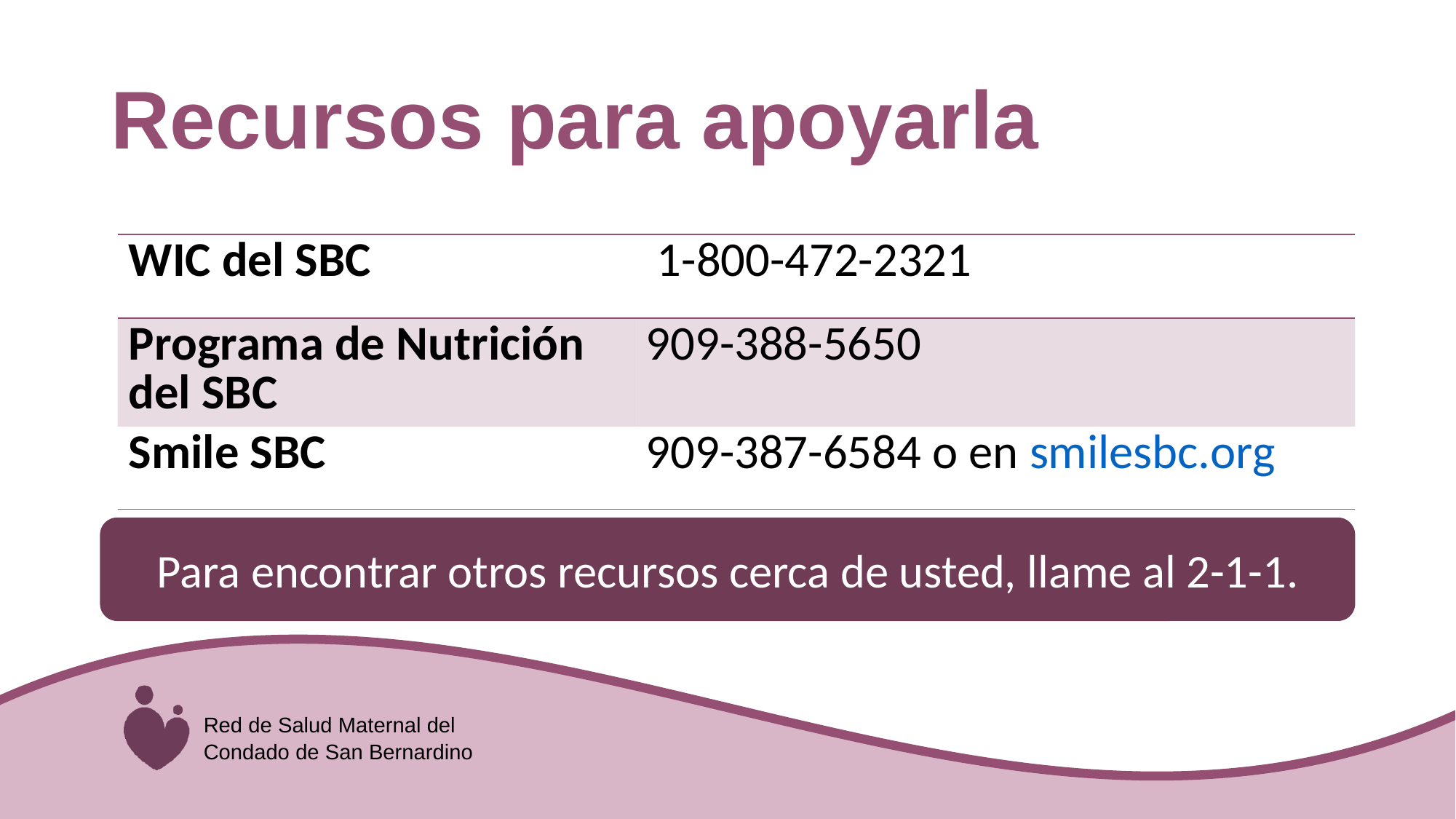

# Recursos para apoyarla
| WIC del SBC | 1-800-472-2321 |
| --- | --- |
| Programa de Nutrición del SBC | 909-388-5650 |
| Smile SBC | 909-387-6584 o en smilesbc.org |
Para encontrar otros recursos cerca de usted, llame al 2-1-1.
Red de Salud Maternal del Condado de San Bernardino